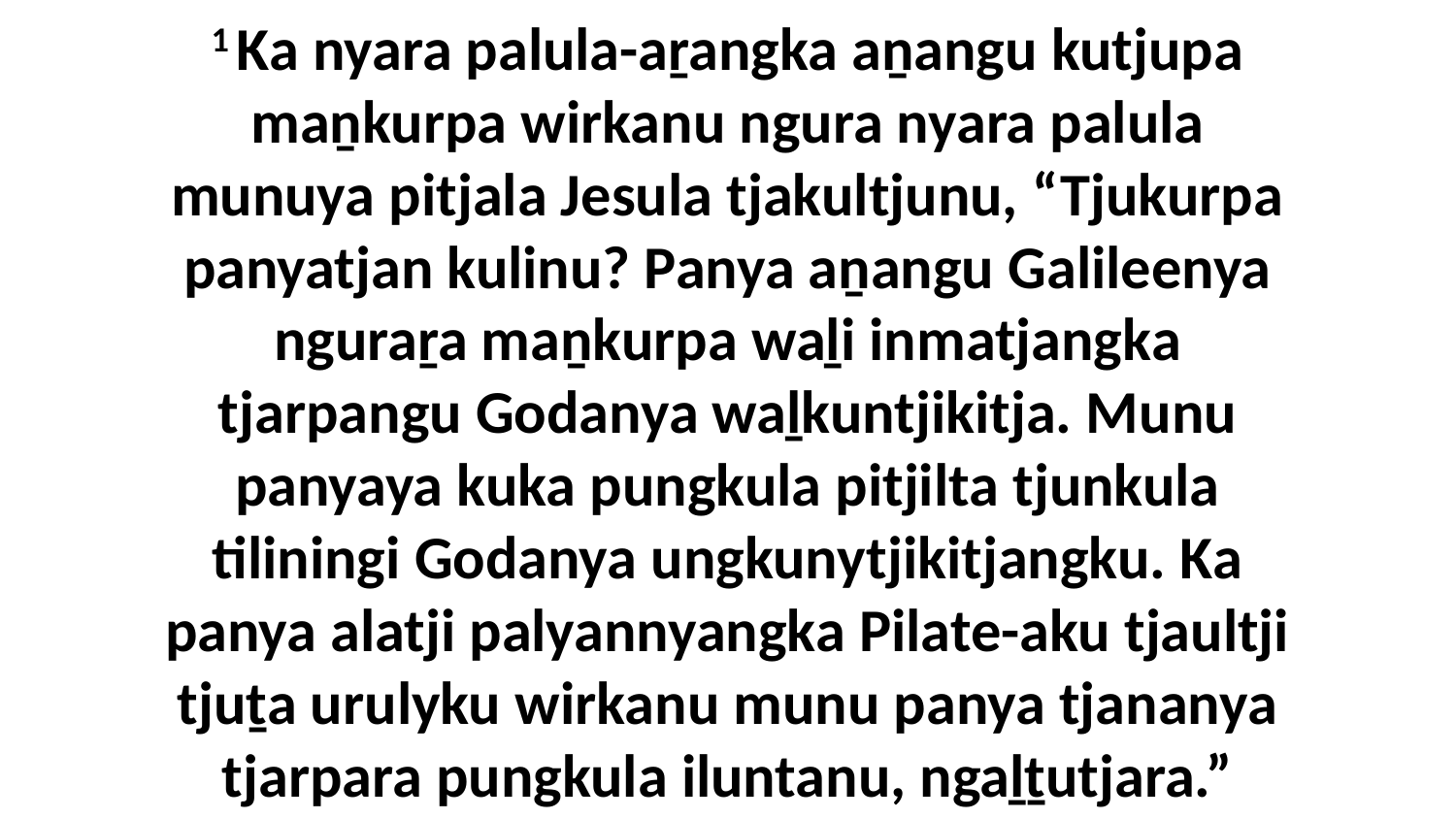

1 Ka nyara palula-aṟangka aṉangu kutjupa maṉkurpa wirkanu ngura nyara palula munuya pitjala Jesula tjakultjunu, “Tjukurpa panyatjan kulinu? Panya aṉangu Galileenya nguraṟa maṉkurpa waḻi inmatjangka tjarpangu Godanya waḻkuntjikitja. Munu panyaya kuka pungkula pitjilta tjunkula tiliningi Godanya ungkunytjikitjangku. Ka panya alatji palyannyangka Pilate-aku tjaultji tjuṯa urulyku wirkanu munu panya tjananya tjarpara pungkula iluntanu, ngaḻṯutjara.”